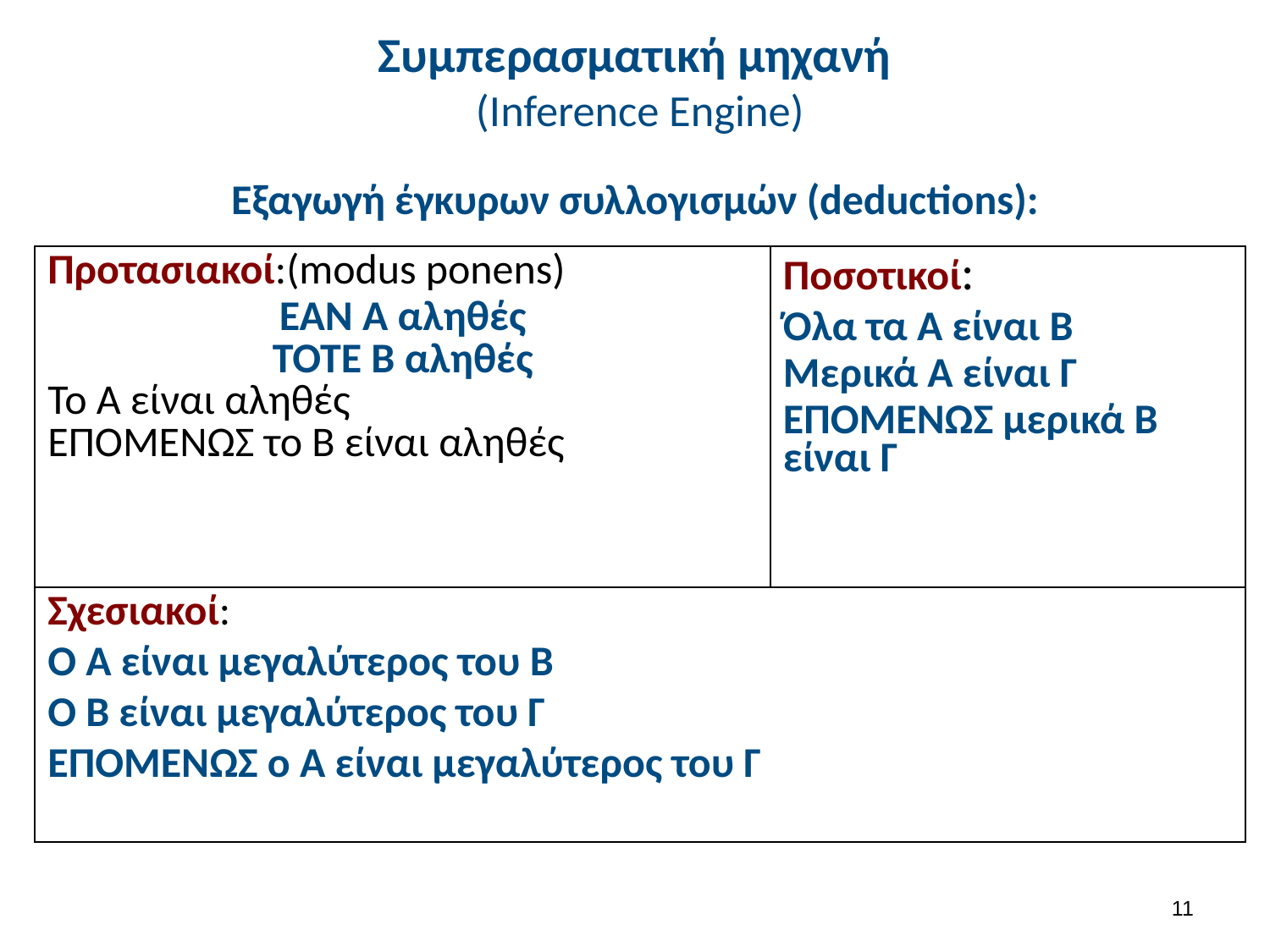

# Συμπερασματική μηχανή (Ιnference Engine)
Εξαγωγή έγκυρων συλλογισμών (deductions):
| Προτασιακοί:(modus ponens) ΕΑΝ Α αληθές ΤΟΤΕ Β αληθές Το Α είναι αληθές ΕΠΟΜΕΝΩΣ το Β είναι αληθές | Ποσοτικοί: Όλα τα Α είναι Β Μερικά Α είναι Γ ΕΠΟΜΕΝΩΣ μερικά Β είναι Γ |
| --- | --- |
| Σχεσιακοί:  Ο Α είναι μεγαλύτερος του Β Ο Β είναι μεγαλύτερος του Γ ΕΠΟΜΕΝΩΣ ο Α είναι μεγαλύτερος του Γ |  |
11